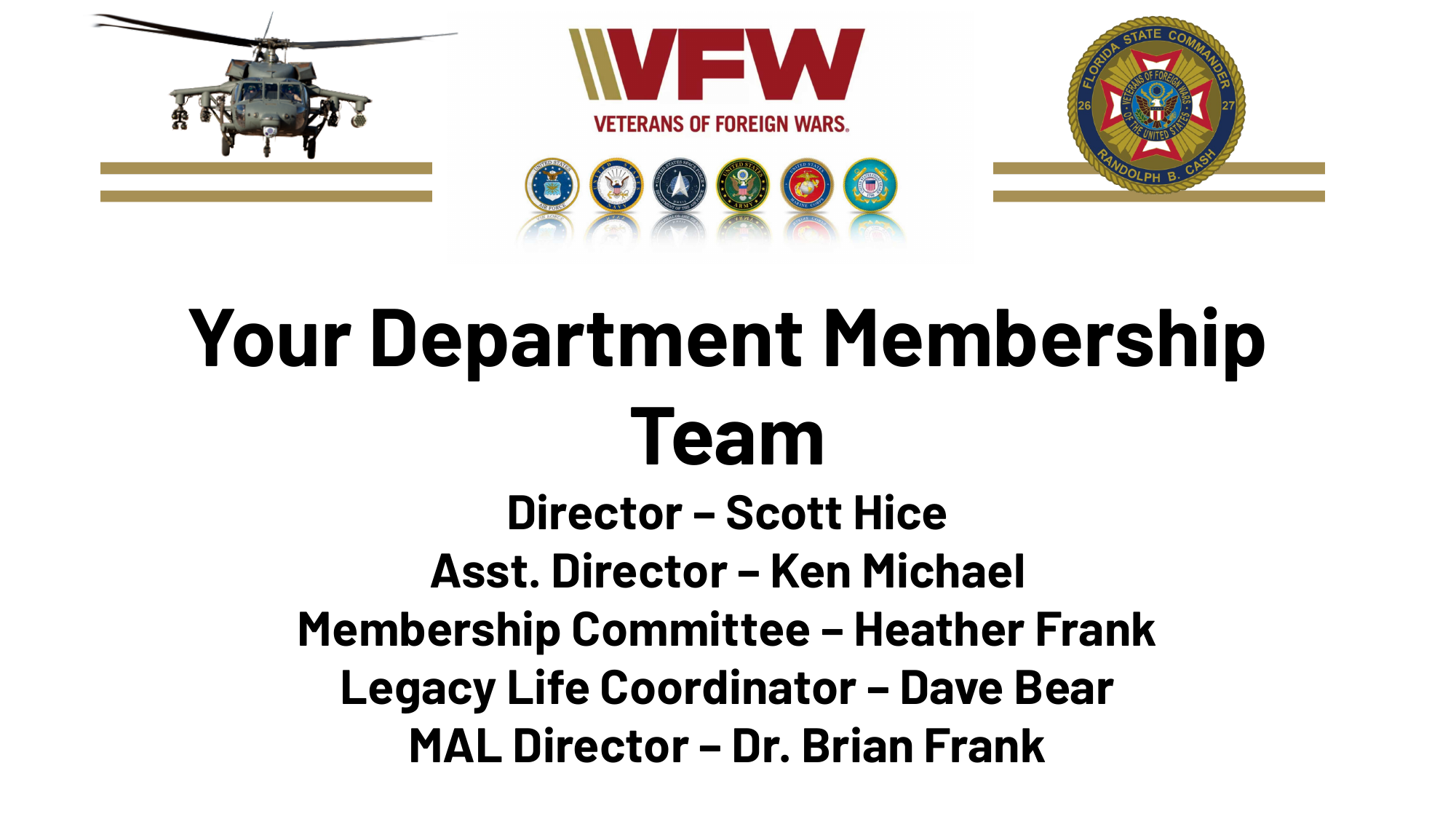

Your Department Membership Team
Director – Scott Hice
Asst. Director – Ken Michael
Membership Committee – Heather Frank
Legacy Life Coordinator – Dave Bear
MAL Director – Dr. Brian Frank